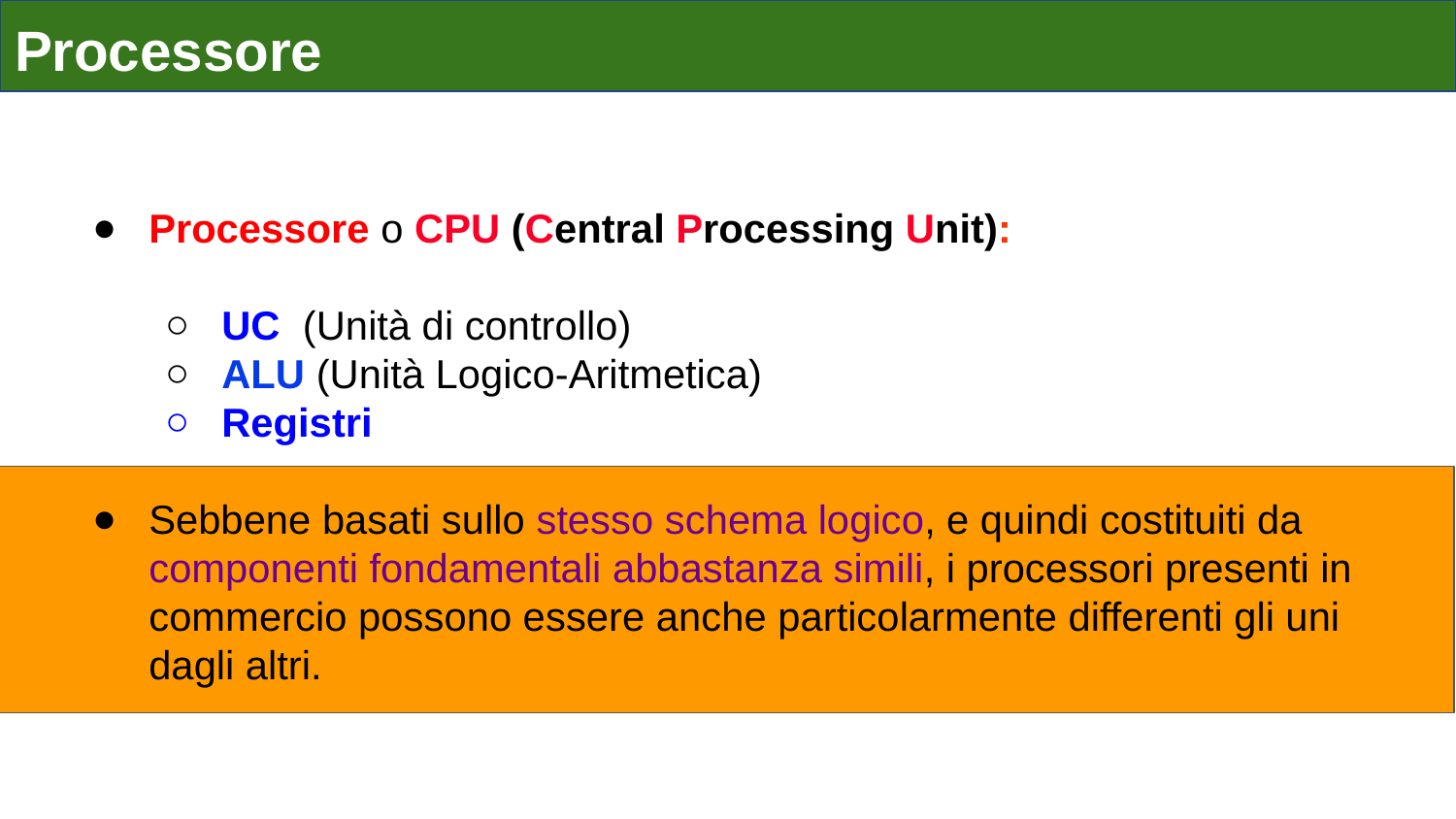

Processore
Processore o CPU (Central Processing Unit):
UC  (Unità di controllo)
ALU (Unità Logico-Aritmetica)
Registri

Sebbene basati sullo stesso schema logico, e quindi costituiti da componenti fondamentali abbastanza simili, i processori presenti in commercio possono essere anche particolarmente differenti gli uni dagli altri.